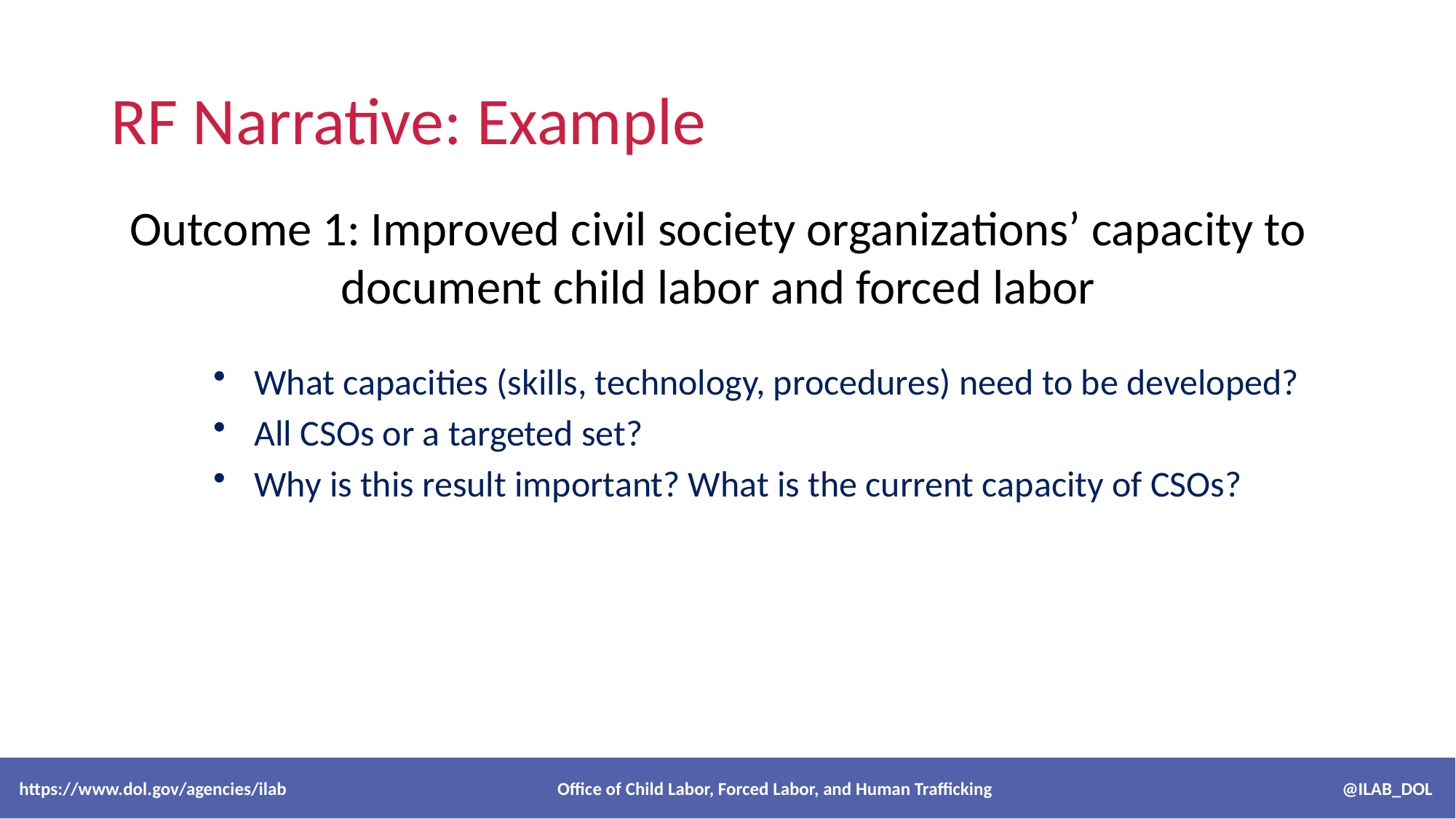

# RF Narrative: Example

Outcome 1: Improved civil society organizations’ capacity to document child labor and forced labor

What capacities (skills, technology, procedures) need to be developed?
All CSOs or a targeted set?
Why is this result important? What is the current capacity of CSOs?
   https://www.dol.gov/agencies/ilab                                                                 Office of Child Labor, Forced Labor, and Human Trafficking                                                                                    @ILAB_DOL